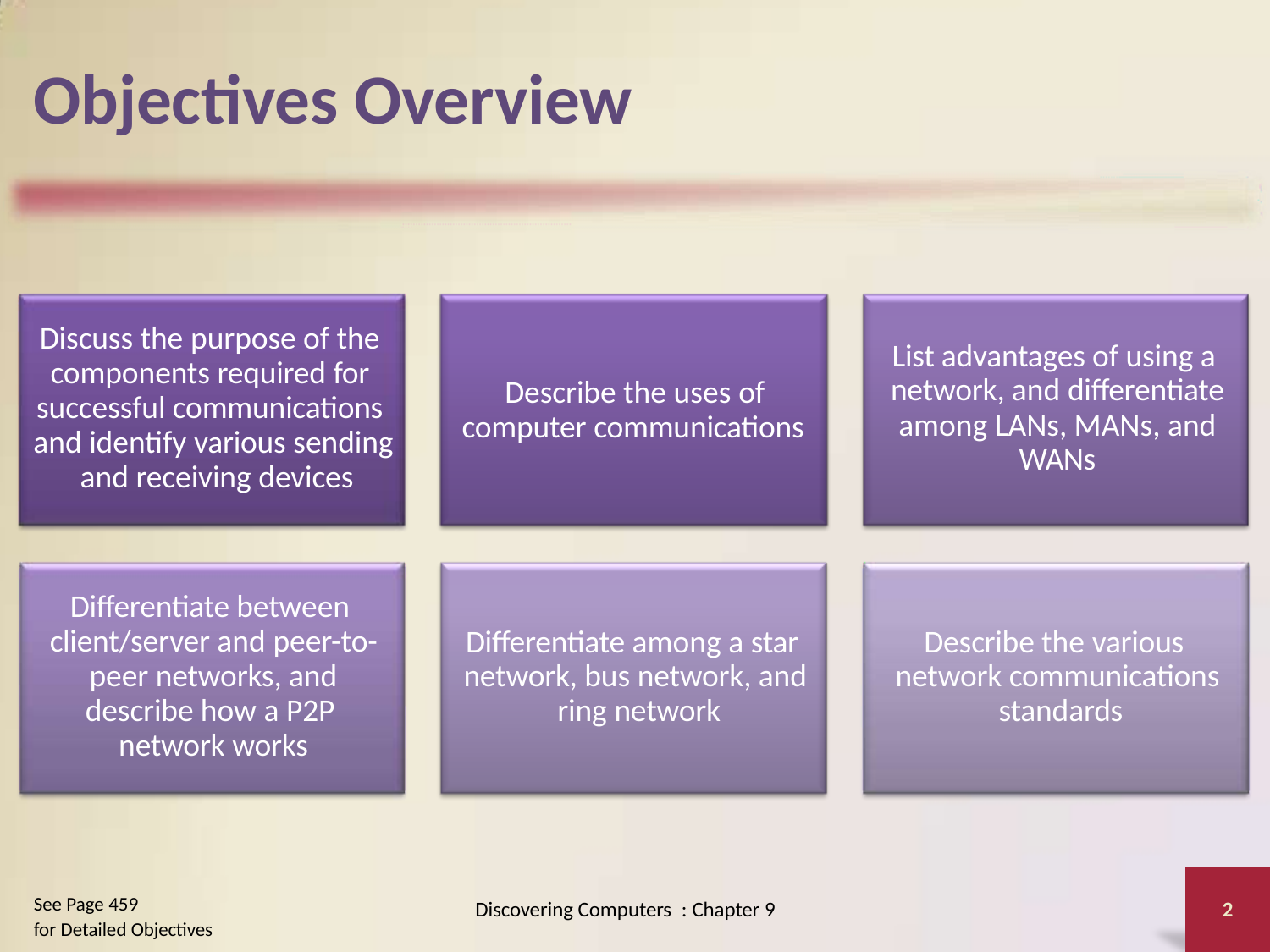

# Objectives Overview

Discuss the purpose of the  components required for  successful communications  and identify various sending  and receiving devices
List advantages of using a  network, and differentiate  among LANs, MANs, and  WANs
Describe the uses of  computer communications

Differentiate between  client/server and peer-to-  peer networks, and  describe how a P2P  network works
Differentiate among a star  network, bus network, and  ring network
Describe the various  network communications  standards
See Page 459
for Detailed Objectives
Discovering Computers  : Chapter 9
2